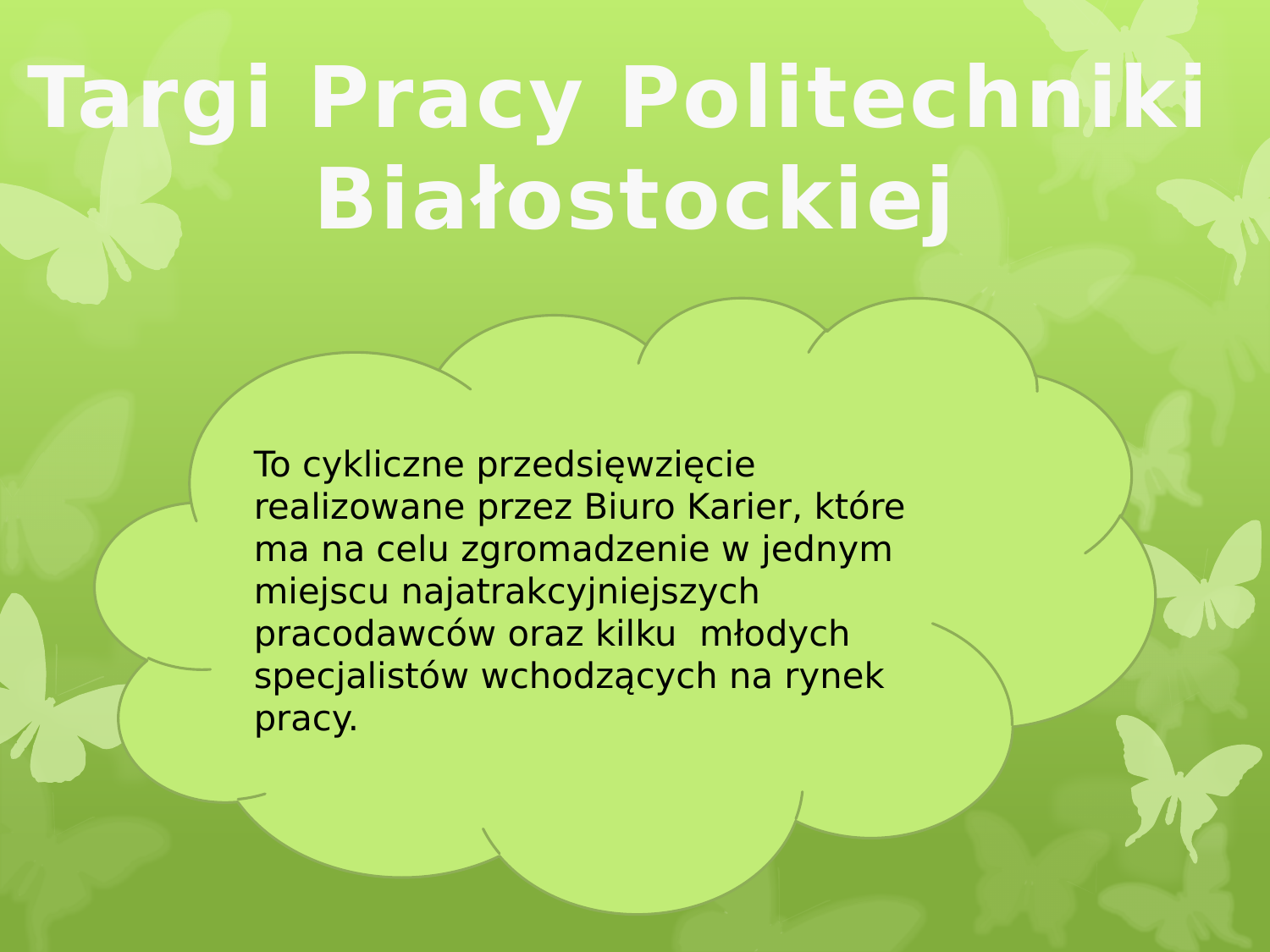

Targi Pracy Politechniki
Białostockiej
To cykliczne przedsięwzięcie realizowane przez Biuro Karier, które ma na celu zgromadzenie w jednym  miejscu najatrakcyjniejszych pracodawców oraz kilku  młodych specjalistów wchodzących na rynek pracy.